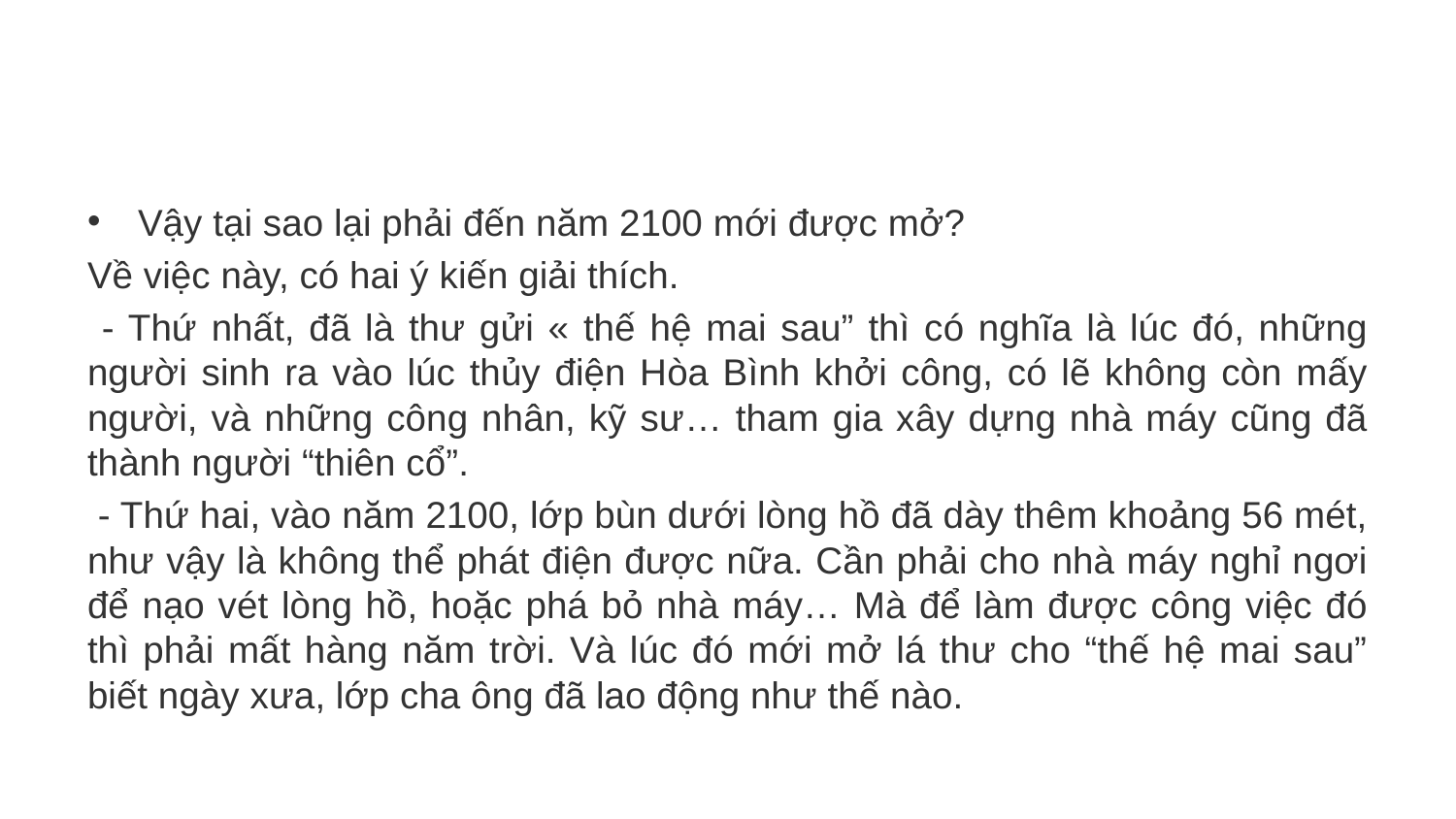

Vậy tại sao lại phải đến năm 2100 mới được mở?
Về việc này, có hai ý kiến giải thích.
 - Thứ nhất, đã là thư gửi « thế hệ mai sau” thì có nghĩa là lúc đó, những người sinh ra vào lúc thủy điện Hòa Bình khởi công, có lẽ không còn mấy người, và những công nhân, kỹ sư… tham gia xây dựng nhà máy cũng đã thành người “thiên cổ”.
 - Thứ hai, vào năm 2100, lớp bùn dưới lòng hồ đã dày thêm khoảng 56 mét, như vậy là không thể phát điện được nữa. Cần phải cho nhà máy nghỉ ngơi để nạo vét lòng hồ, hoặc phá bỏ nhà máy… Mà để làm được công việc đó thì phải mất hàng năm trời. Và lúc đó mới mở lá thư cho “thế hệ mai sau” biết ngày xưa, lớp cha ông đã lao động như thế nào.